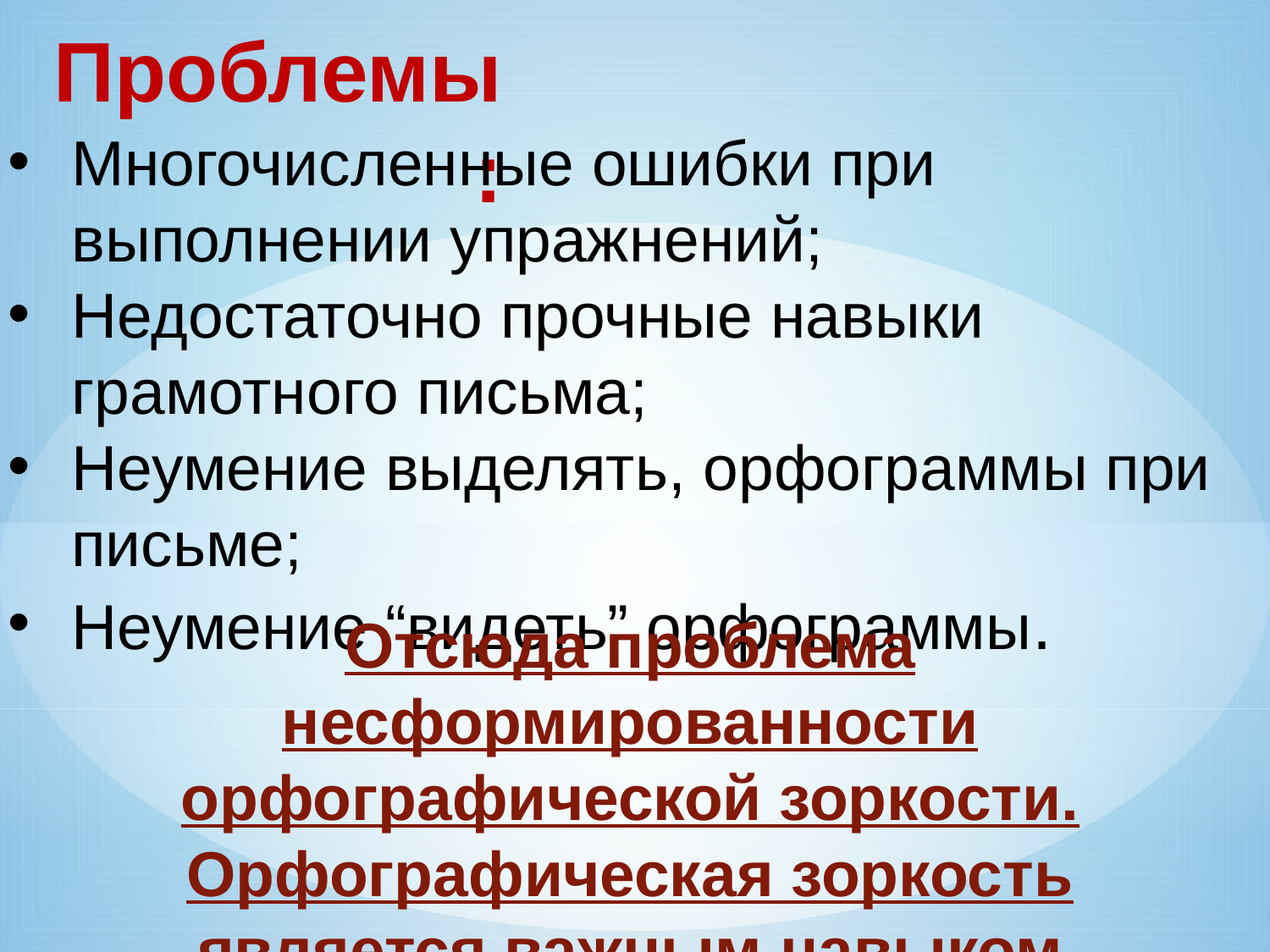

# Проблемы:
Многочисленные ошибки при выполнении упражнений;
Недостаточно прочные навыки грамотного письма;
Неумение выделять, орфограммы при письме;
Неумение “видеть” орфограммы.
Отсюда проблема несформированности орфографической зоркости. Орфографическая зоркость является важным навыком грамотного письма!